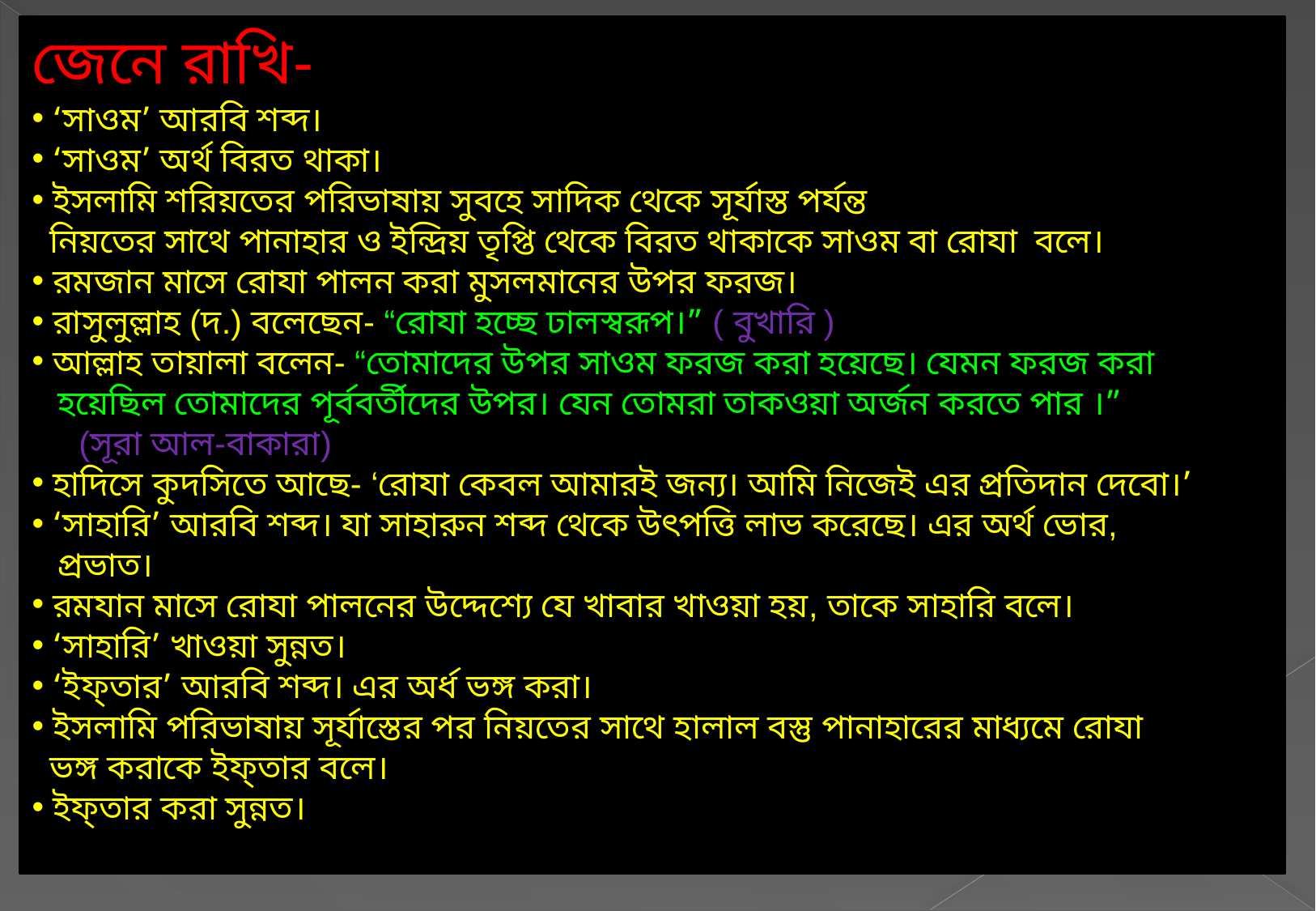

জেনে রাখি-

 ‘সাওম’ আরবি শব্দ।
 ‘সাওম’ অর্থ বিরত থাকা।
 ইসলামি শরিয়তের পরিভাষায় সুবহে সাদিক থেকে সূর্যাস্ত পর্যন্ত
  নিয়তের সাথে পানাহার ও ইন্দ্রিয় তৃপ্তি থেকে বিরত থাকাকে সাওম বা রোযা  বলে।
 রমজান মাসে রোযা পালন করা মুসলমানের উপর ফরজ।
 রাসুলুল্লাহ (দ.) বলেছেন- “রোযা হচ্ছে ঢালস্বরূপ।” ( বুখারি )
 আল্লাহ তায়ালা বলেন- “তোমাদের উপর সাওম ফরজ করা হয়েছে। যেমন ফরজ করা
   হয়েছিল তোমাদের পূর্ববর্তীদের উপর। যেন তোমরা তাকওয়া অর্জন করতে পার ।”
     (সূরা আল-বাকারা)
 হাদিসে কুদসিতে আছে- ‘রোযা কেবল আমারই জন্য। আমি নিজেই এর প্রতিদান দেবো।’
 ‘সাহারি’ আরবি শব্দ। যা সাহারুন শব্দ থেকে উৎপত্তি লাভ করেছে। এর অর্থ ভোর,
   প্রভাত।
 রমযান মাসে রোযা পালনের উদ্দেশ্যে যে খাবার খাওয়া হয়, তাকে সাহারি বলে।
 ‘সাহারি’ খাওয়া সুন্নত।
 ‘ইফ্‌তার’ আরবি শব্দ। এর অর্ধ ভঙ্গ করা।
 ইসলামি পরিভাষায় সূর্যাস্তের পর নিয়তের সাথে হালাল বস্তু পানাহারের মাধ্যমে রোযা
  ভঙ্গ করাকে ইফ্‌তার বলে।
 ইফ্‌তার করা সুন্নত।